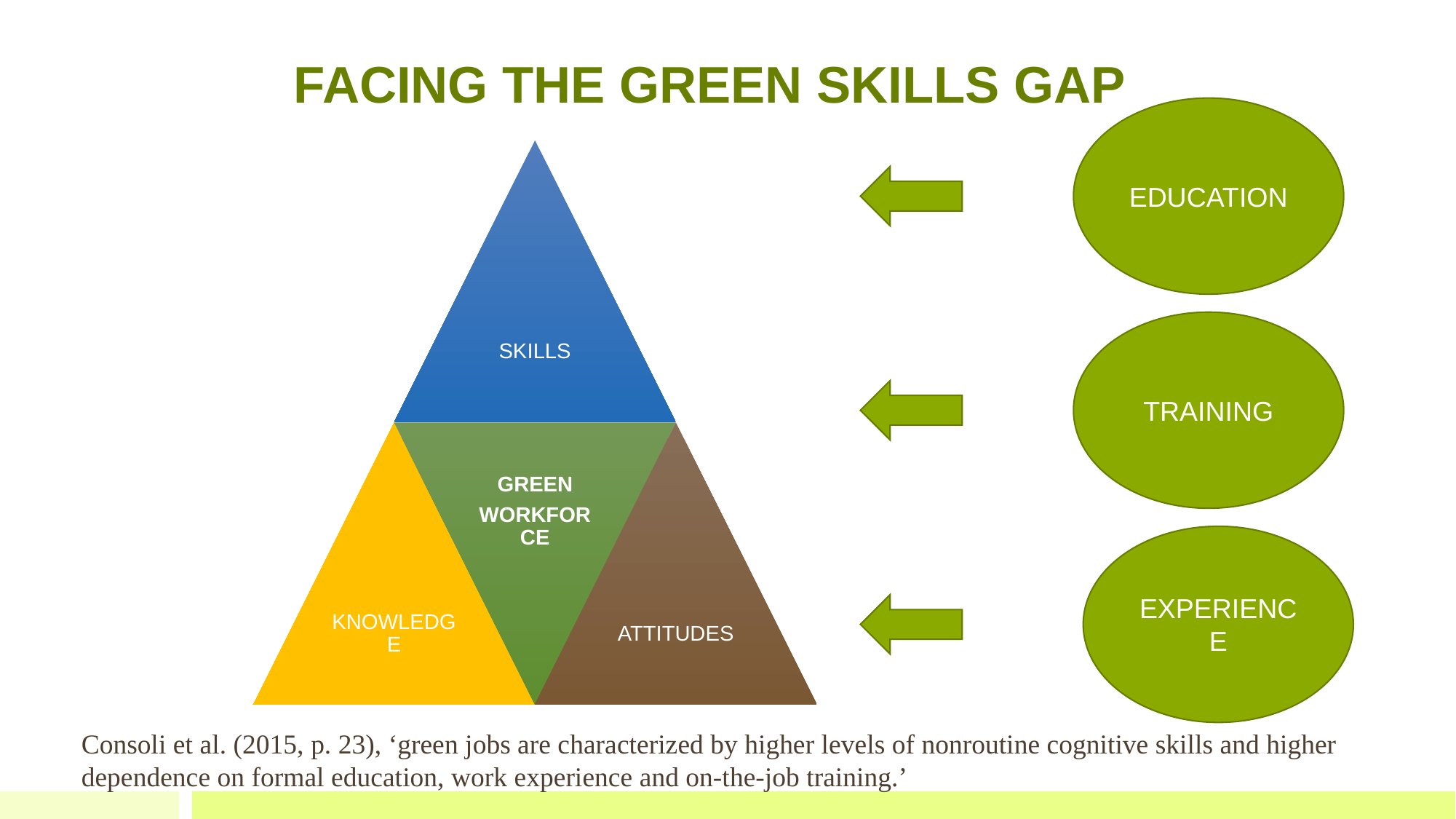

# FACING THE GREEN SKILLS GAP
EDUCATION
SKILLS
KNOWLEDGE

GREEN
WORKFORCE
ATTITUDES

TRAINING

EXPERIENCE

Consoli et al. (2015, p. 23), ‘green jobs are characterized by higher levels of nonroutine cognitive skills and higher dependence on formal education, work experience and on-the-job training.’